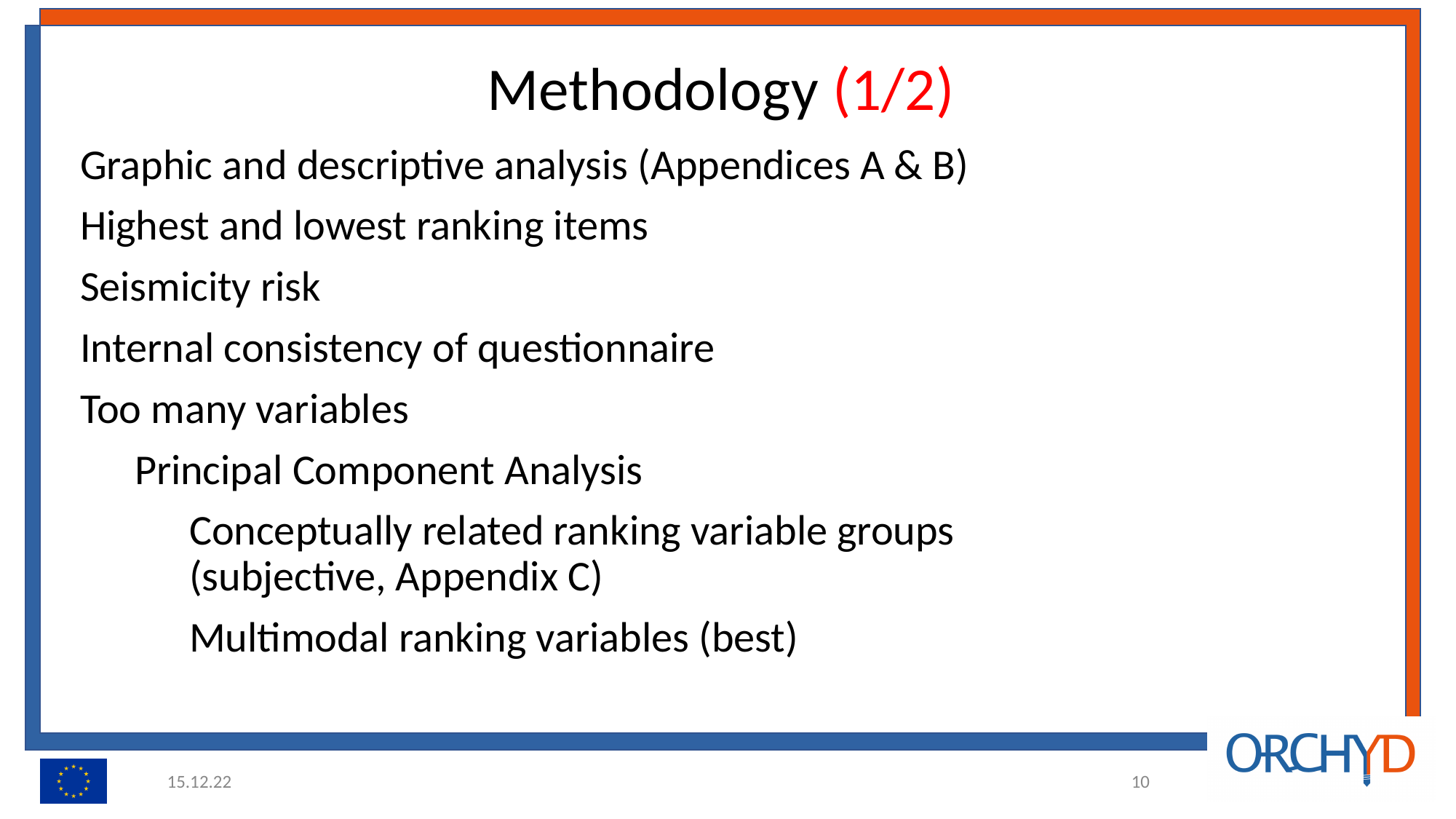

# Methodology (1/2)
Graphic and descriptive analysis (Appendices A & B)
Highest and lowest ranking items
Seismicity risk
Internal consistency of questionnaire
Too many variables
Principal Component Analysis
Conceptually related ranking variable groups
(subjective, Appendix C)
Multimodal ranking variables (best)
15.12.22
10